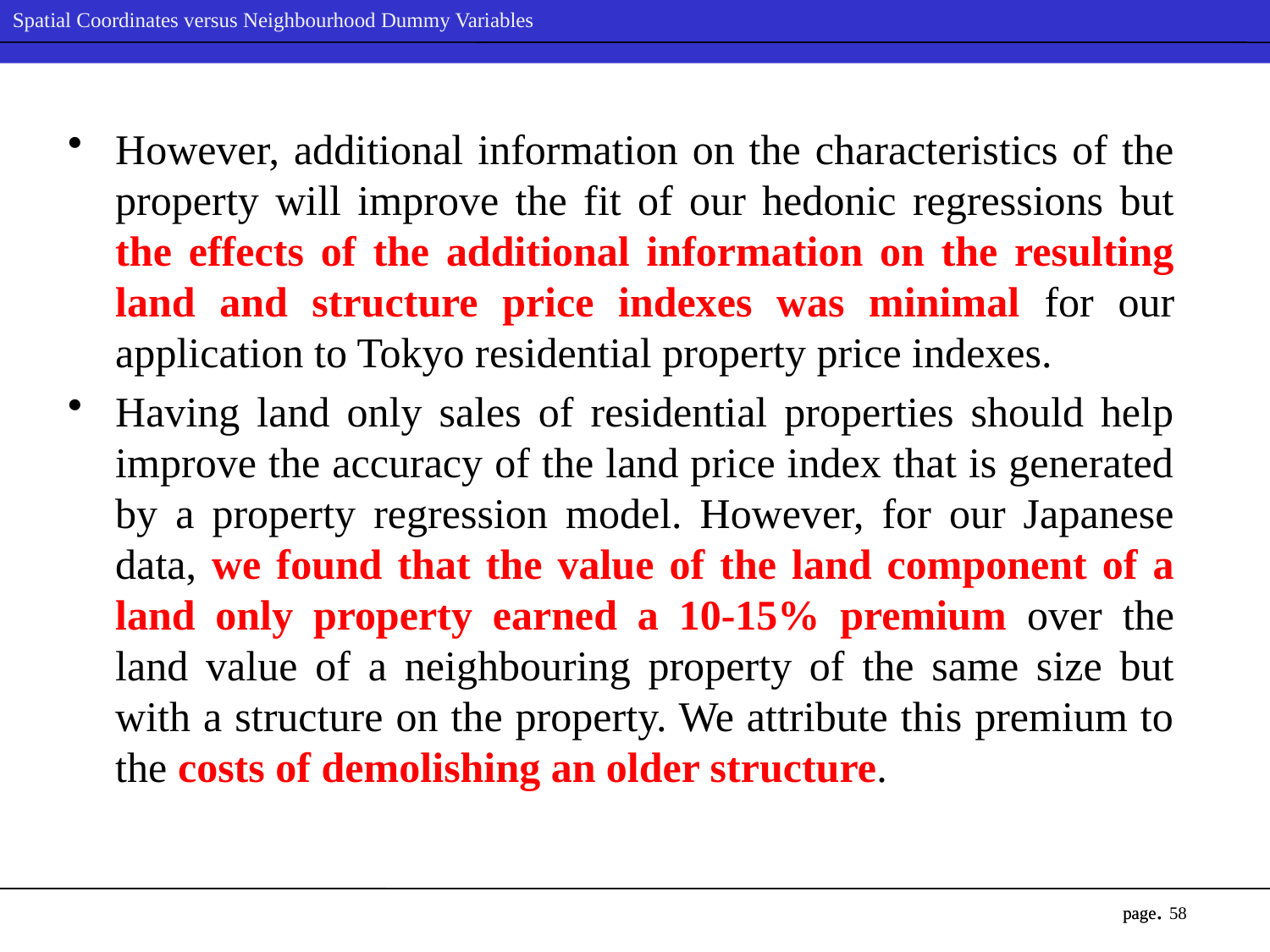

However, additional information on the characteristics of the property will improve the fit of our hedonic regressions but the effects of the additional information on the resulting land and structure price indexes was minimal for our application to Tokyo residential property price indexes.
Having land only sales of residential properties should help improve the accuracy of the land price index that is generated by a property regression model. However, for our Japanese data, we found that the value of the land component of a land only property earned a 10-15% premium over the land value of a neighbouring property of the same size but with a structure on the property. We attribute this premium to the costs of demolishing an older structure.

58